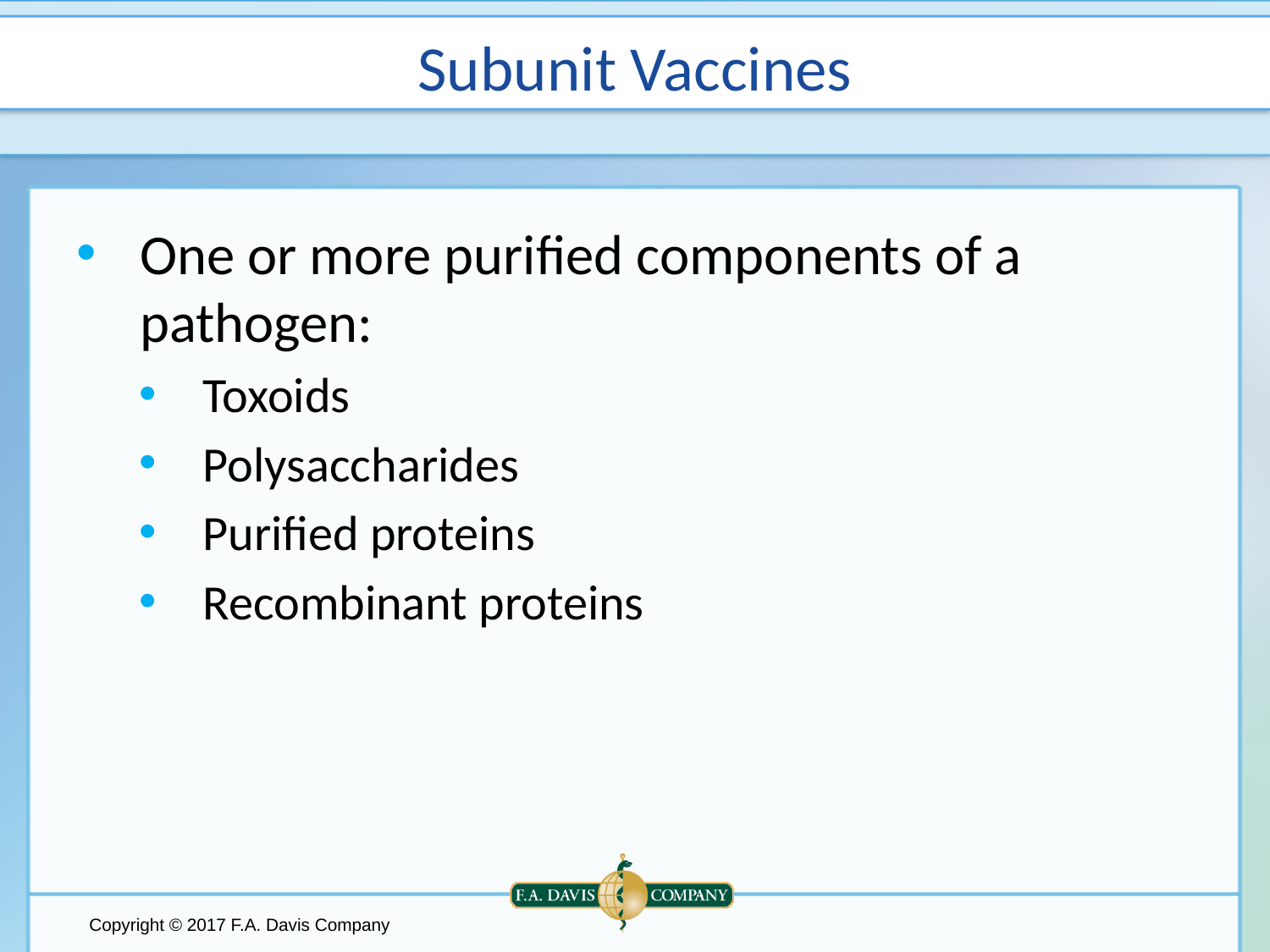

# Subunit Vaccines
One or more purified components of a pathogen:
Toxoids
Polysaccharides
Purified proteins
Recombinant proteins